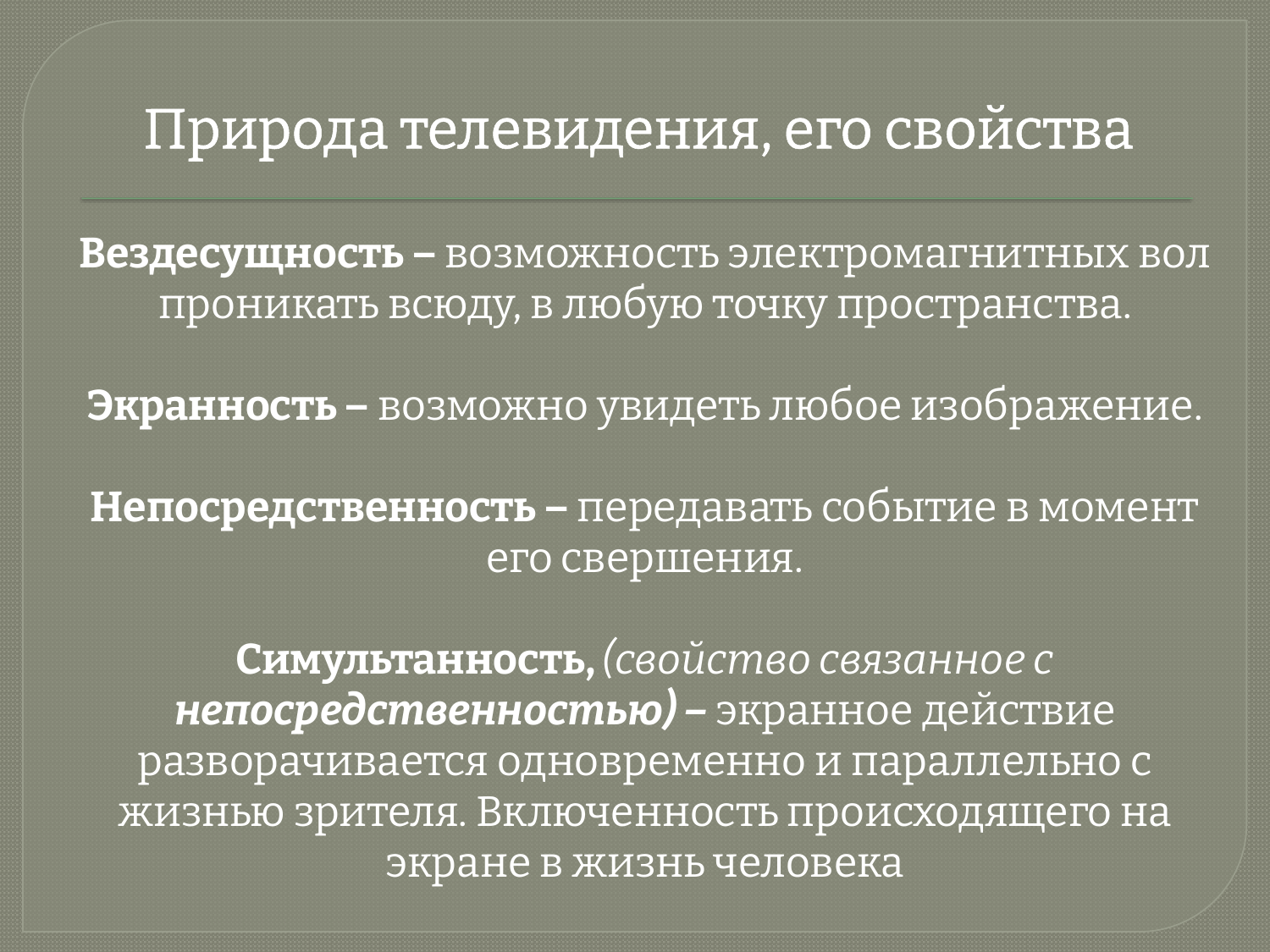

# Природа телевидения, его свойства
Вездесущность – возможность электромагнитных вол проникать всюду, в любую точку пространства.

Экранность – возможно увидеть любое изображение.

Непосредственность – передавать событие в момент его свершения.

Симультанность, (свойство связанное с непосредственностью) – экранное действие разворачивается одновременно и параллельно с жизнью зрителя. Включенность происходящего на экране в жизнь человека